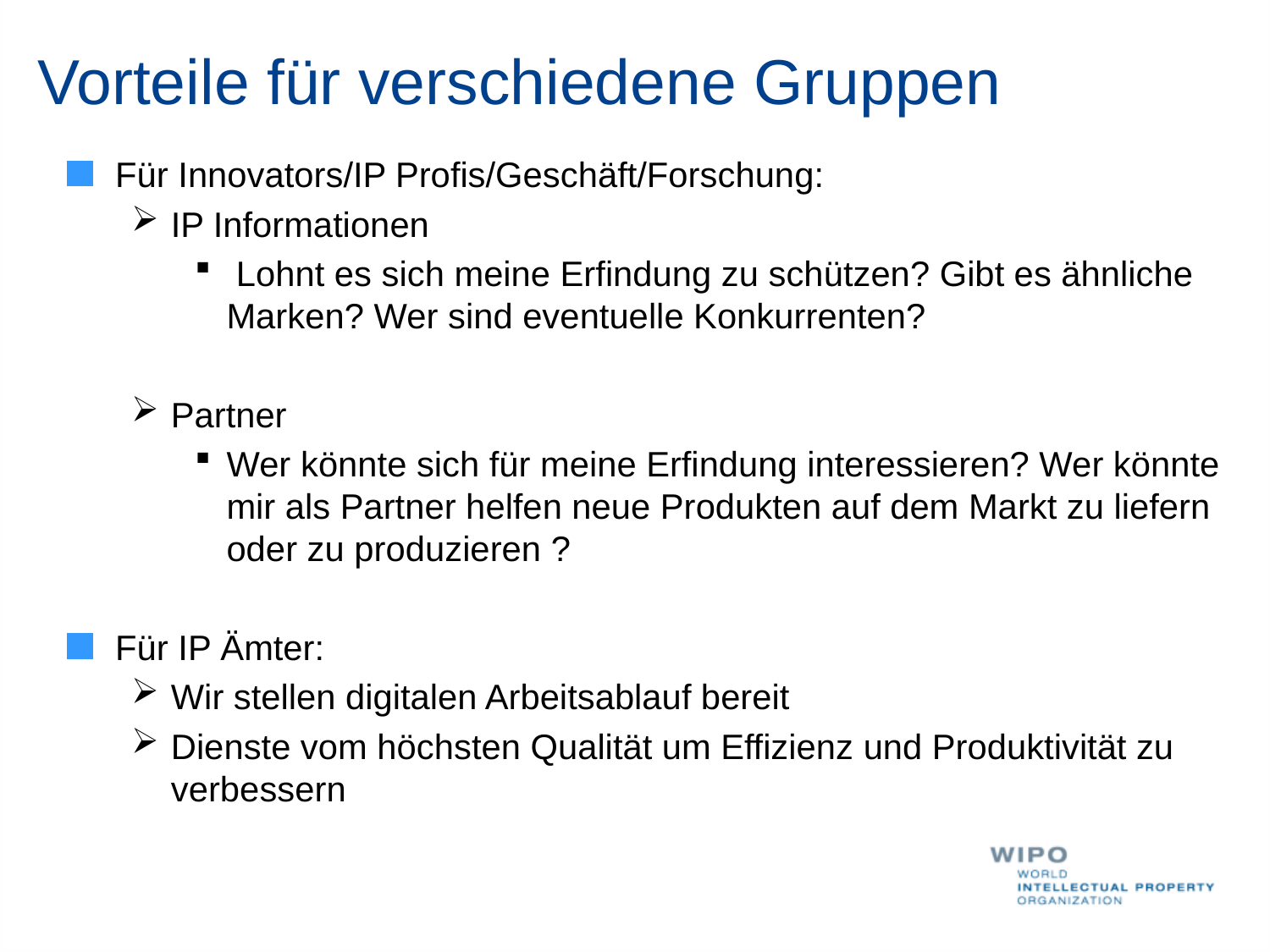

# Vorteile für verschiedene Gruppen
Für Innovators/IP Profis/Geschäft/Forschung:
IP Informationen
 Lohnt es sich meine Erfindung zu schützen? Gibt es ähnliche Marken? Wer sind eventuelle Konkurrenten?

Partner
Wer könnte sich für meine Erfindung interessieren? Wer könnte mir als Partner helfen neue Produkten auf dem Markt zu liefern oder zu produzieren ?

Für IP Ämter:
Wir stellen digitalen Arbeitsablauf bereit
Dienste vom höchsten Qualität um Effizienz und Produktivität zu verbessern